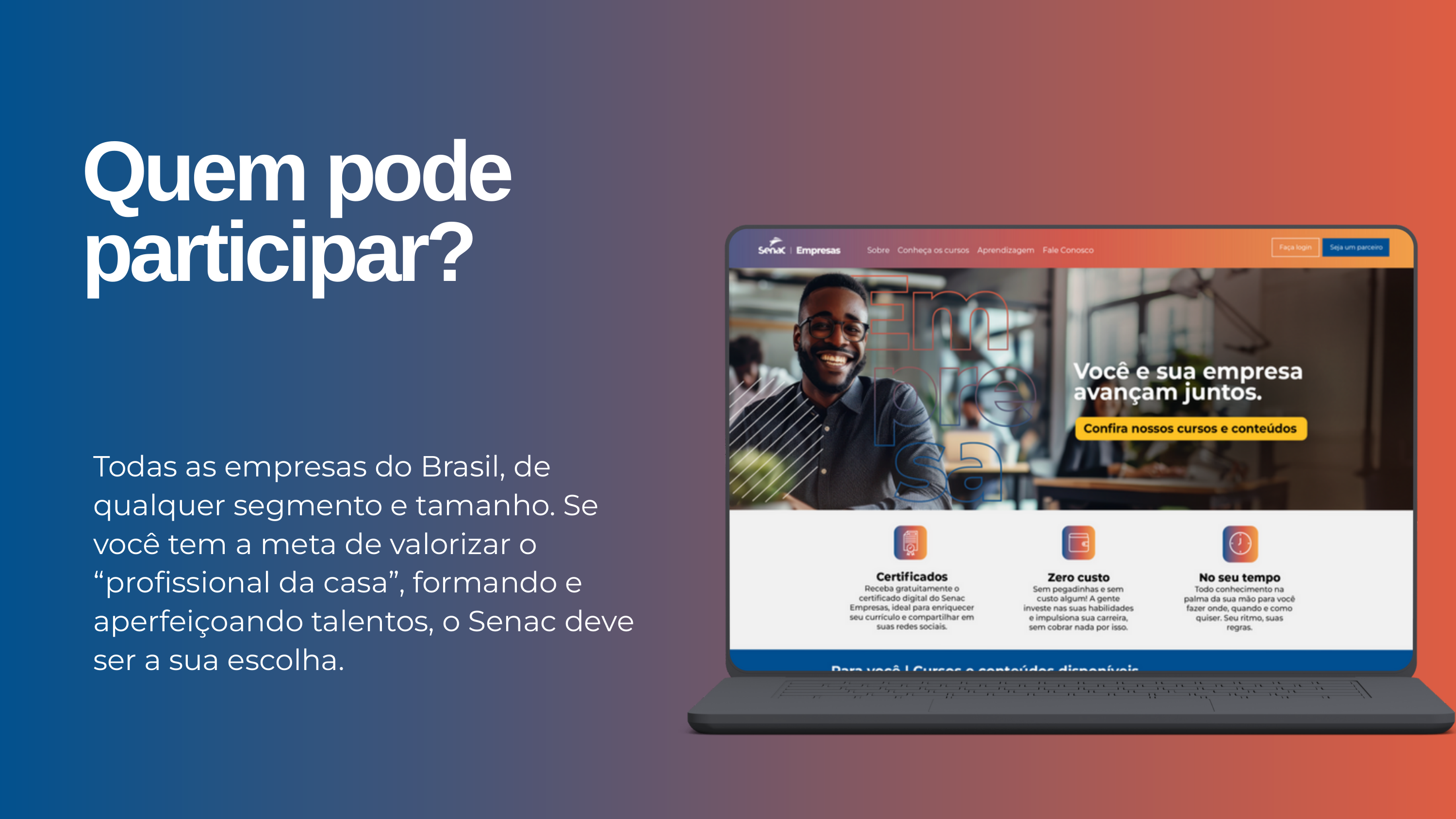

Quem pode participar?

Todas as empresas do Brasil, de qualquer segmento e tamanho. Se você tem a meta de valorizar o “profissional da casa”, formando e aperfeiçoando talentos, o Senac deve ser a sua escolha.